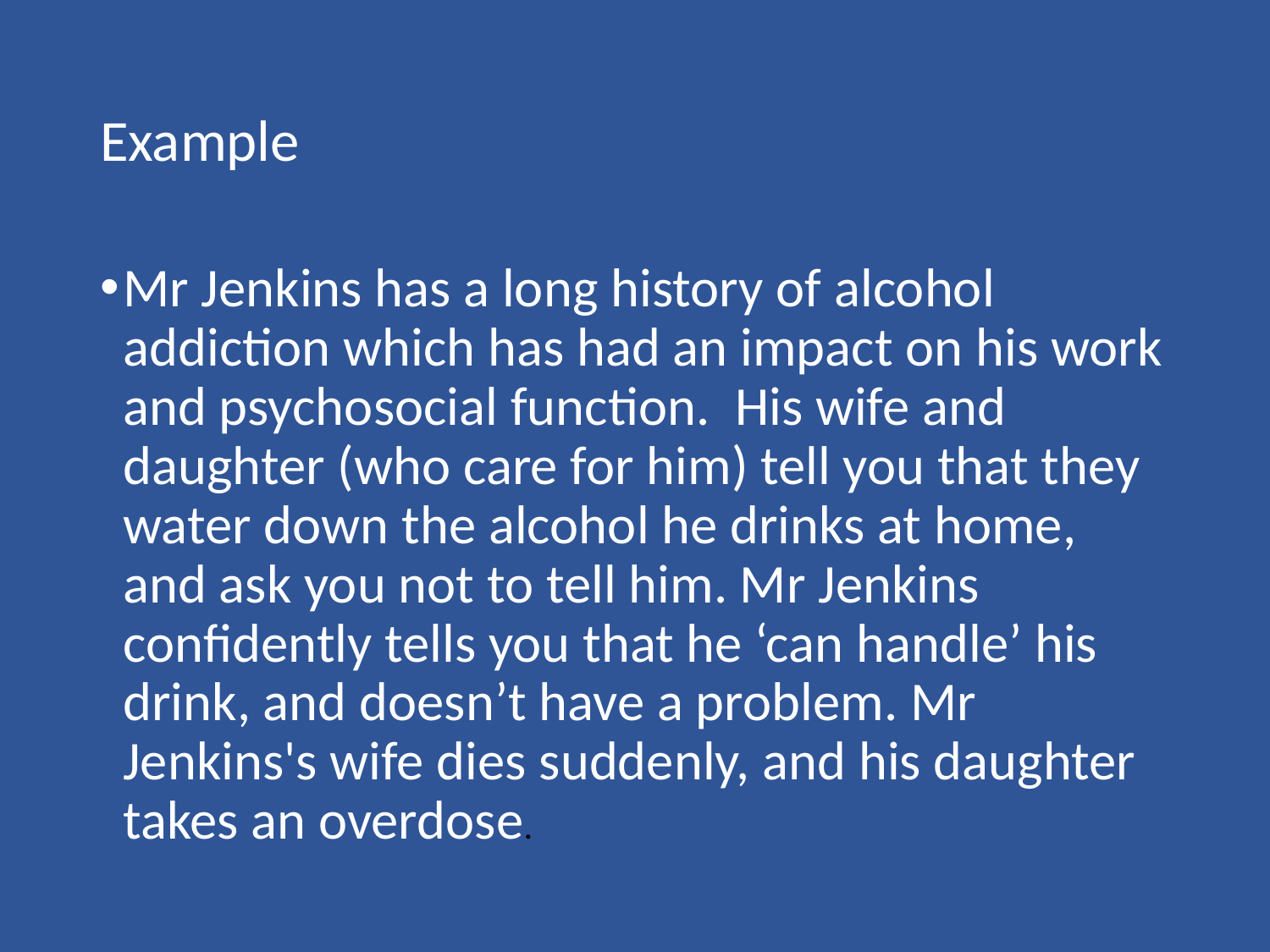

# Example
Mr Jenkins has a long history of alcohol addiction which has had an impact on his work and psychosocial function.  His wife and daughter (who care for him) tell you that they water down the alcohol he drinks at home, and ask you not to tell him. Mr Jenkins confidently tells you that he ‘can handle’ his drink, and doesn’t have a problem. Mr Jenkins's wife dies suddenly, and his daughter takes an overdose.